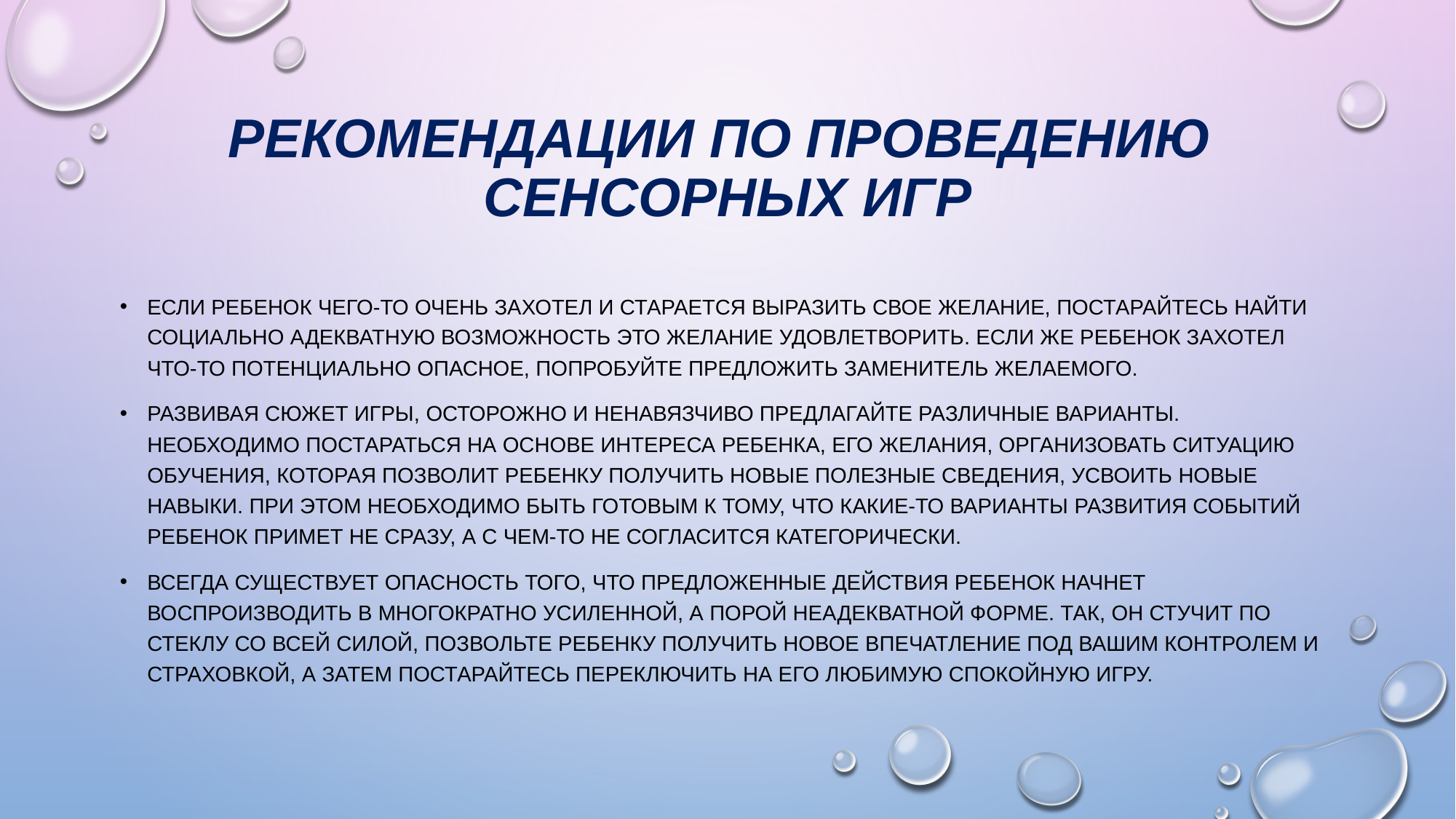

# Рекомендации по проведению сенсорных игр
Если ребенок чего-то очень захотел и старается выразить свое желание, постарайтесь найти социально адекватную возможность это желание удовлетворить. Если же ребенок захотел что-то потенциально опасное, попробуйте предложить заменитель желаемого.
Развивая сюжет игры, осторожно и ненавязчиво предлагайте различные варианты. Необходимо постараться на основе интереса ребенка, его желания, организовать ситуацию обучения, которая позволит ребенку получить новые полезные сведения, усвоить новые навыки. При этом необходимо быть готовым к тому, что какие-то варианты развития событий ребенок примет не сразу, а с чем-то не согласится категорически.
Всегда существует опасность того, что предложенные действия ребенок начнет воспроизводить в многократно усиленной, а порой неадекватной форме. Так, он стучит по стеклу со всей силой, Позвольте ребенку получить новое впечатление под вашим контролем и страховкой, а затем постарайтесь переключить на его любимую спокойную игру.